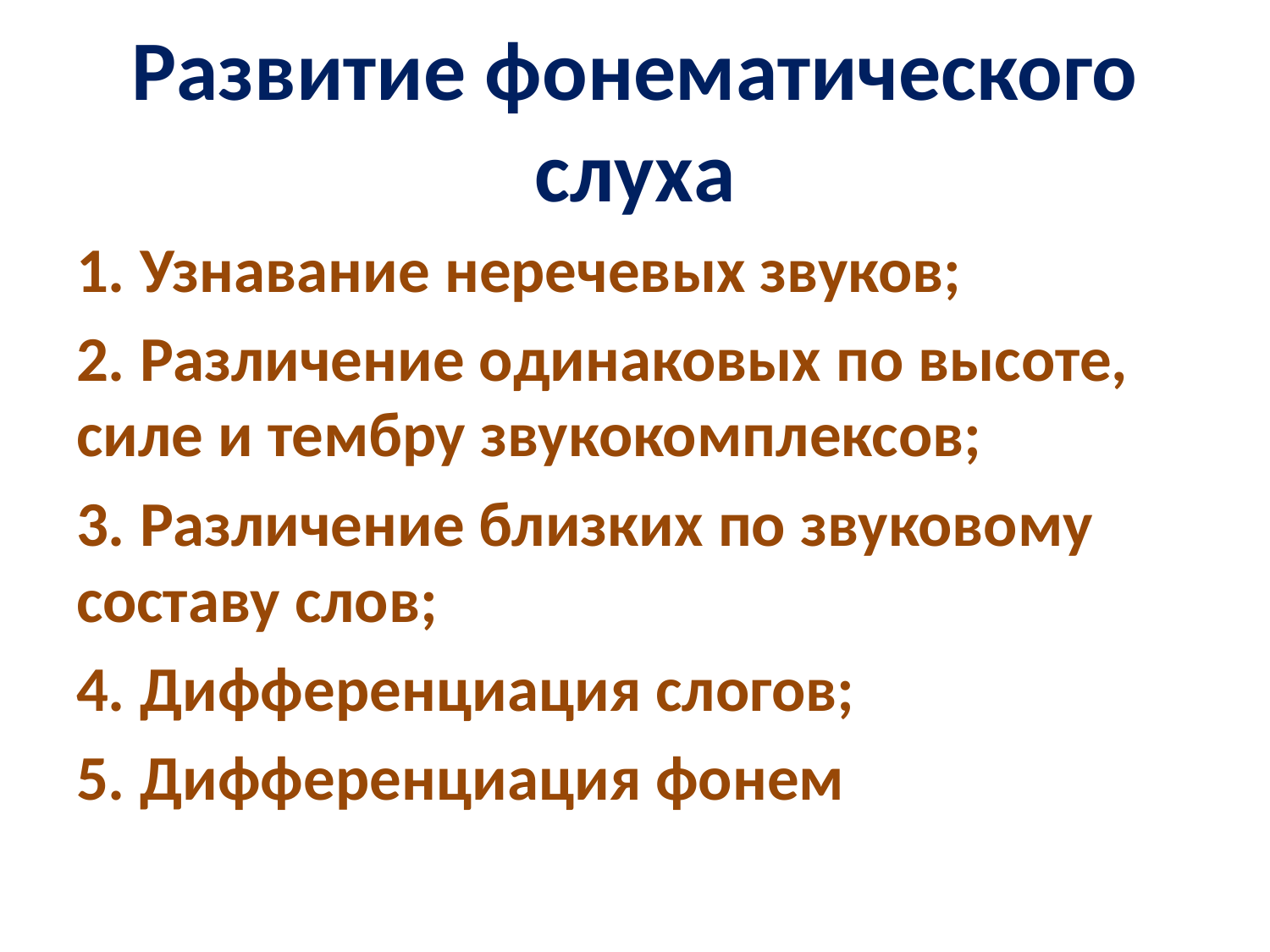

# Развитие фонематического слуха
1. Узнавание неречевых звуков;
2. Различение одинаковых по высоте, силе и тембру звукокомплексов;
3. Различение близких по звуковому составу слов;
4. Дифференциация слогов;
5. Дифференциация фонем